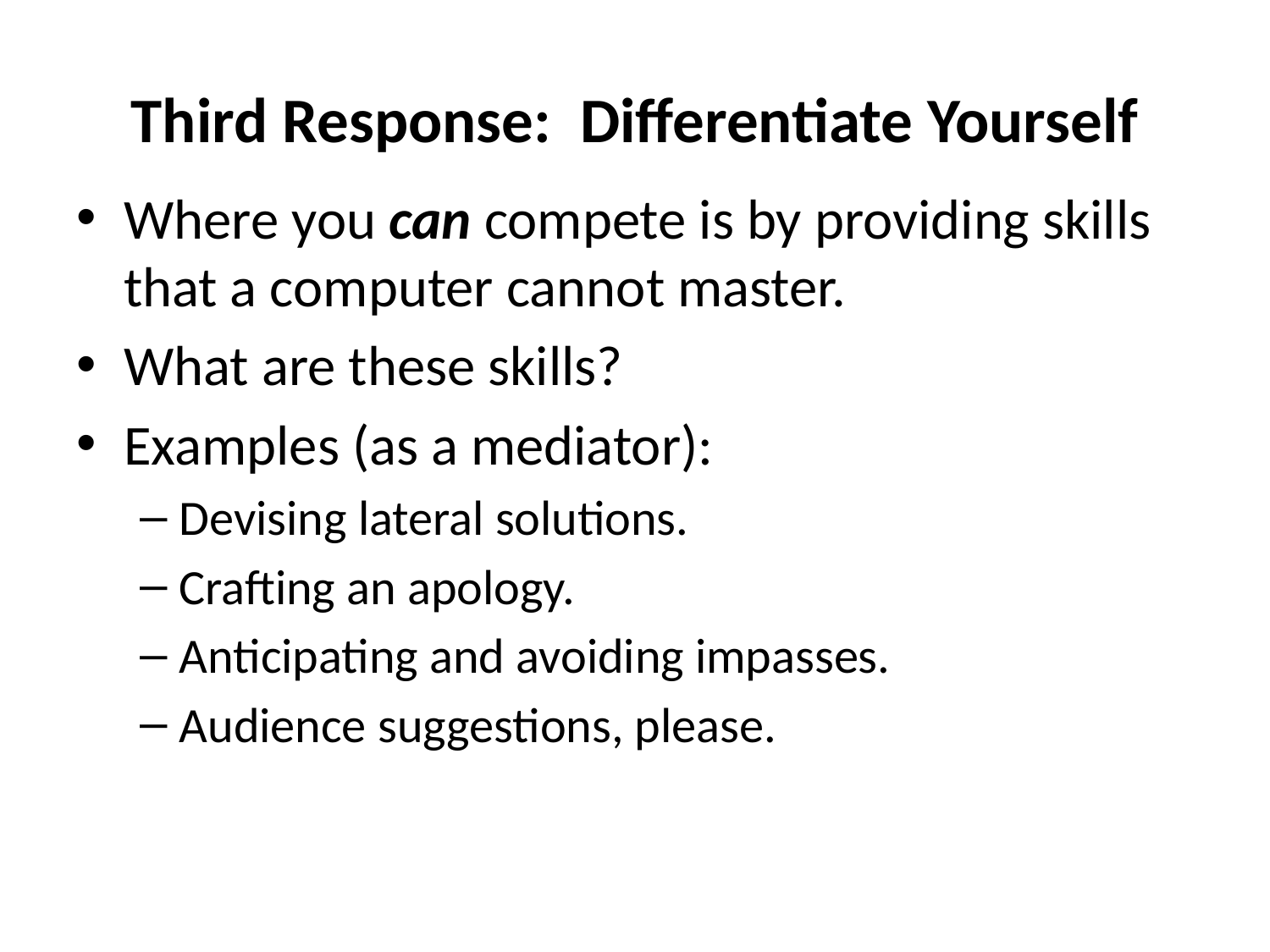

# Third Response:  Differentiate Yourself
Where you can compete is by providing skills that a computer cannot master.
What are these skills?
Examples (as a mediator):
Devising lateral solutions.
Crafting an apology.
Anticipating and avoiding impasses.
Audience suggestions, please.